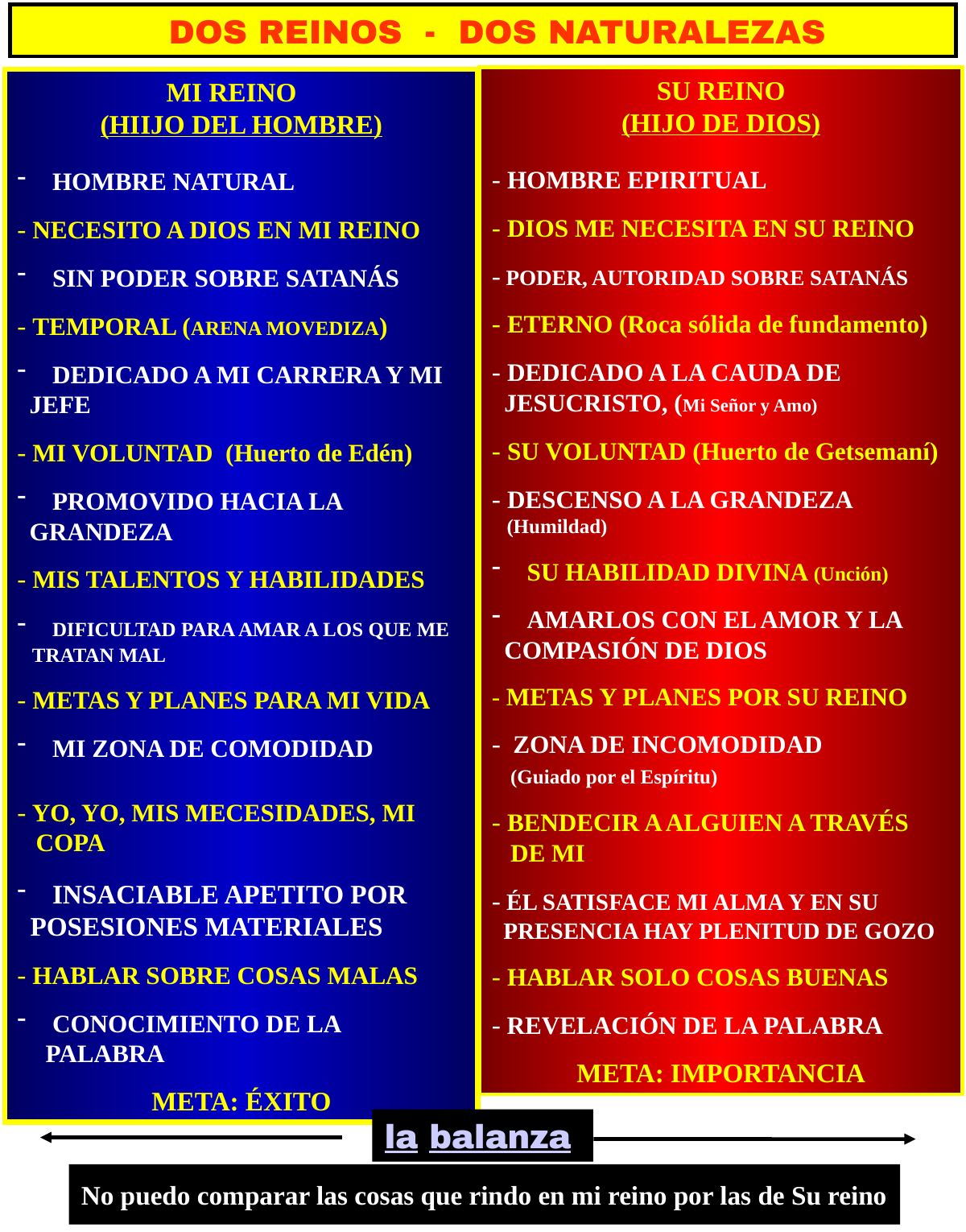

DOS REINOS  -  DOS NATURALEZAS
SU REINO
(HIJO DE DIOS)

- HOMBRE EPIRITUAL

- DIOS ME NECESITA EN SU REINO

- PODER, AUTORIDAD SOBRE SATANÁS

- ETERNO (Roca sólida de fundamento)

- DEDICADO A LA CAUDA DE
  JESUCRISTO, (Mi Señor y Amo)

- SU VOLUNTAD (Huerto de Getsemaní)

- DESCENSO A LA GRANDEZA
   (Humildad)

 SU HABILIDAD DIVINA (Unción)

 AMARLOS CON EL AMOR Y LA
  COMPASIÓN DE DIOS

- METAS Y PLANES POR SU REINO

-  ZONA DE INCOMODIDAD
   (Guiado por el Espíritu)

- BENDECIR A ALGUIEN A TRAVÉS
   DE MI

- ÉL SATISFACE MI ALMA Y EN SU
  PRESENCIA HAY PLENITUD DE GOZO

- HABLAR SOLO COSAS BUENAS

- REVELACIÓN DE LA PALABRA

META: IMPORTANCIA
MI REINO
(HIIJO DEL HOMBRE)

 HOMBRE NATURAL

- NECESITO A DIOS EN MI REINO

 SIN PODER SOBRE SATANÁS

- TEMPORAL (ARENA MOVEDIZA)

 DEDICADO A MI CARRERA Y MI
  JEFE

- MI VOLUNTAD  (Huerto de Edén)

 PROMOVIDO HACIA LA
  GRANDEZA

- MIS TALENTOS Y HABILIDADES

 DIFICULTAD PARA AMAR A LOS QUE ME
   TRATAN MAL

- METAS Y PLANES PARA MI VIDA

 MI ZONA DE COMODIDAD

- YO, YO, MIS MECESIDADES, MI
   COPA

 INSACIABLE APETITO POR
  POSESIONES MATERIALES

- HABLAR SOBRE COSAS MALAS

 CONOCIMIENTO DE LA PALABRA

META: ÉXITO
la balanza

No puedo comparar las cosas que rindo en mi reino por las de Su reino